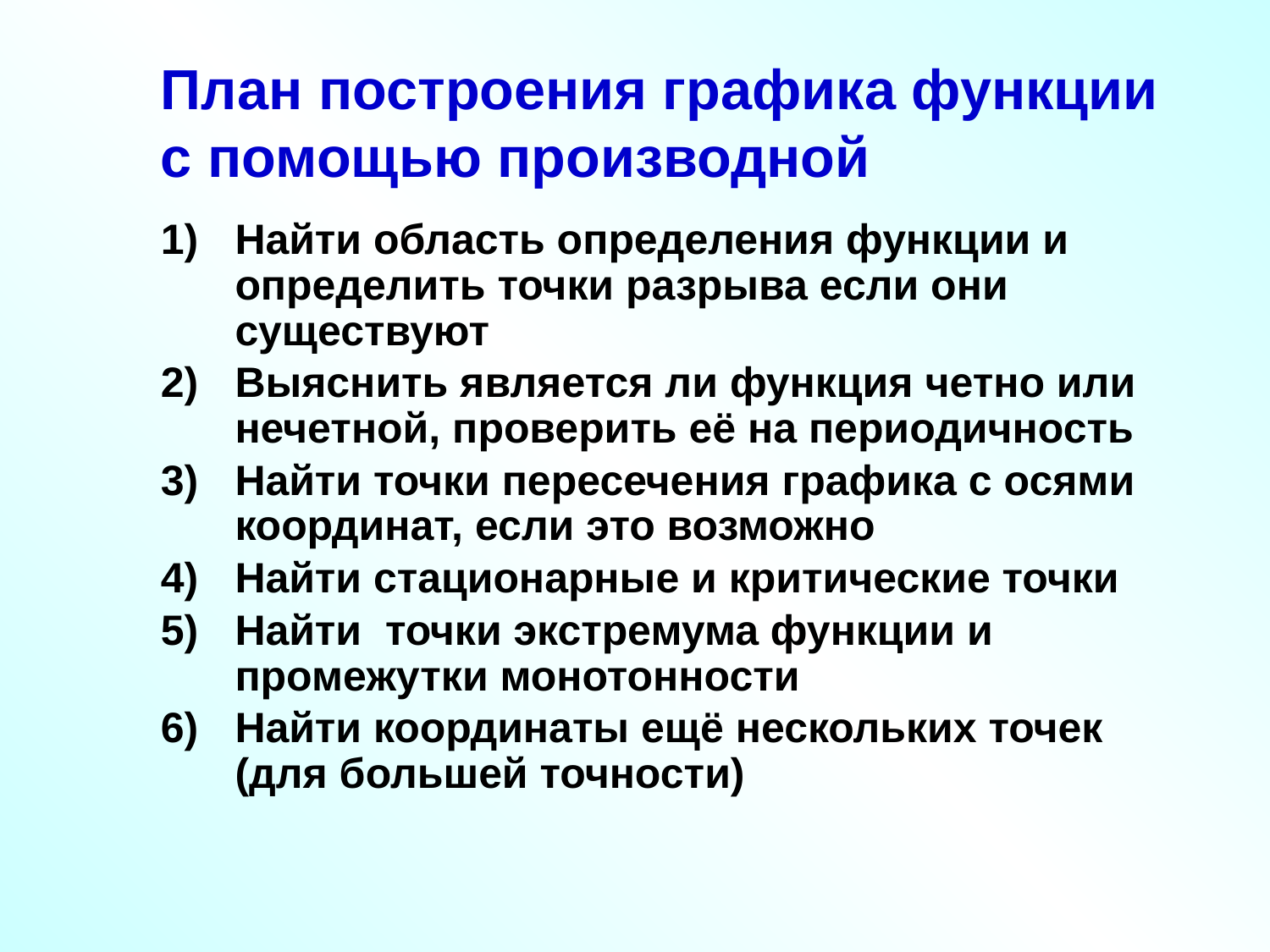

# План построения графика функции с помощью производной
Найти область определения функции и определить точки разрыва если они существуют
Выяснить является ли функция четно или нечетной, проверить её на периодичность
Найти точки пересечения графика с осями координат, если это возможно
Найти стационарные и критические точки
Найти  точки экстремума функции и промежутки монотонности
Найти координаты ещё нескольких точек (для большей точности)